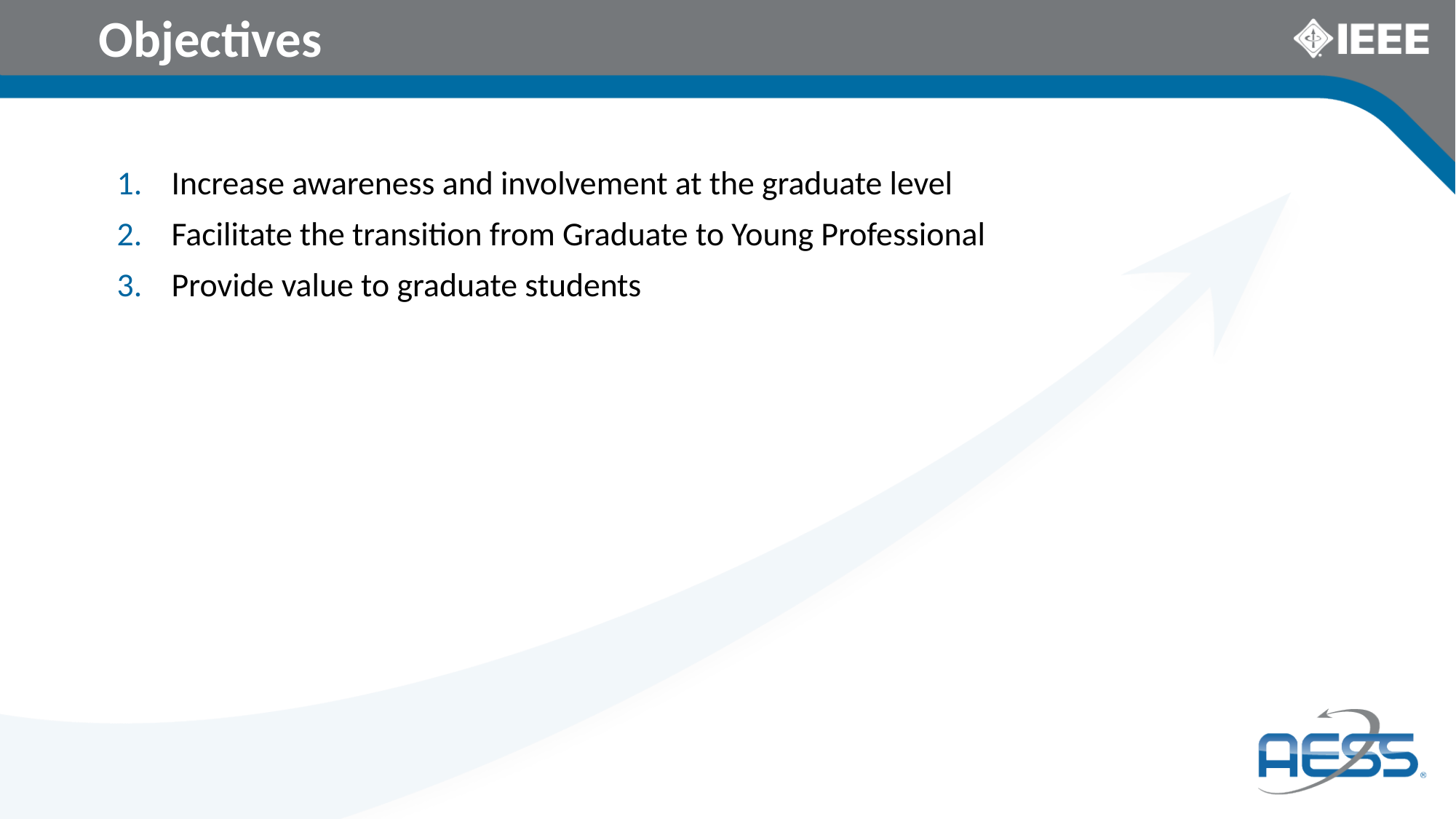

# Objectives
Increase awareness and involvement at the graduate level
Facilitate the transition from Graduate to Young Professional
Provide value to graduate students